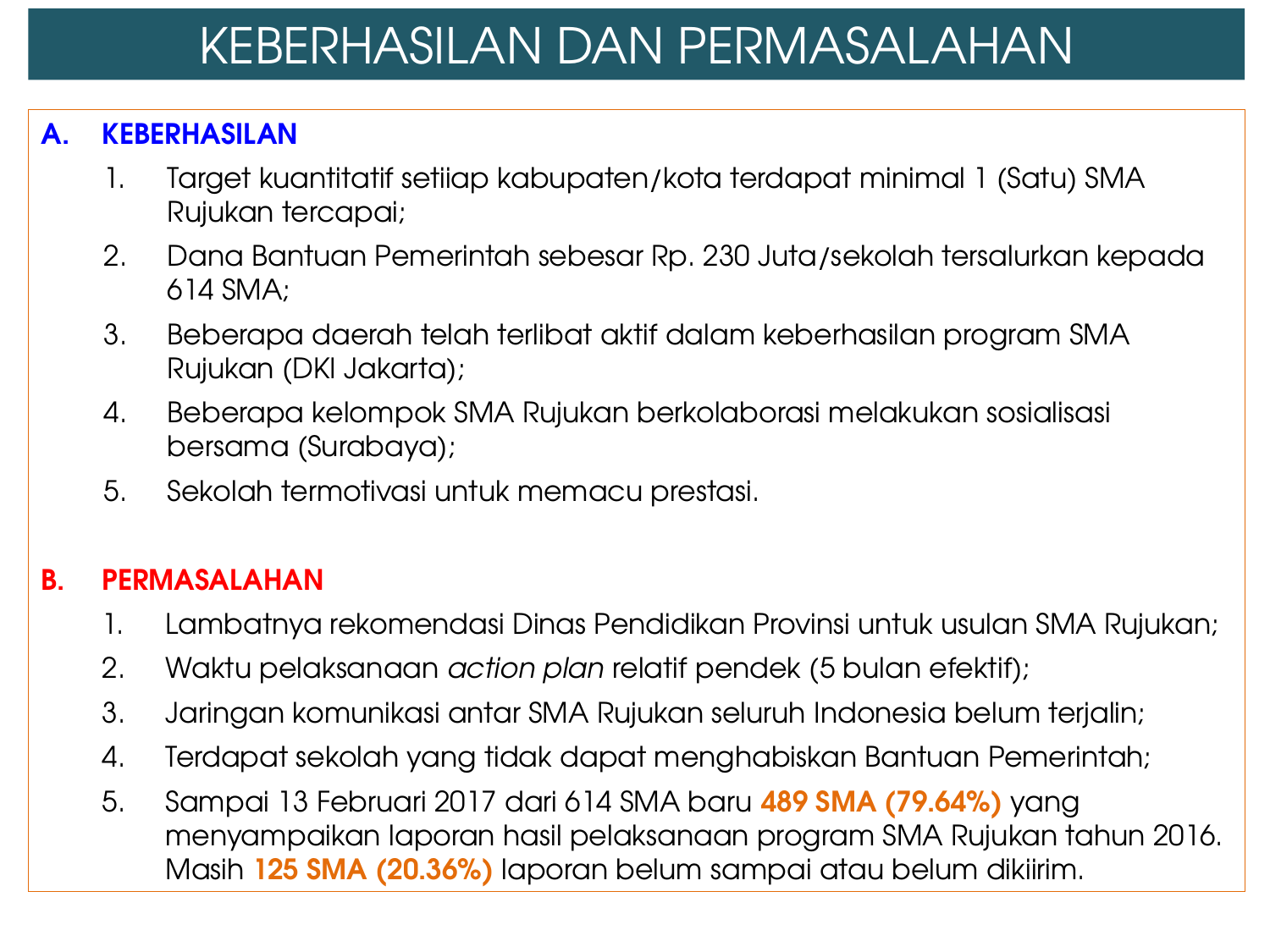

KEBERHASILAN DAN PERMASALAHAN
A.	KEBERHASILAN
Target kuantitatif setiiap kabupaten/kota terdapat minimal 1 (Satu) SMA Rujukan tercapai;
Dana Bantuan Pemerintah sebesar Rp. 230 Juta/sekolah tersalurkan kepada 614 SMA;
Beberapa daerah telah terlibat aktif dalam keberhasilan program SMA Rujukan (DKI Jakarta);
Beberapa kelompok SMA Rujukan berkolaborasi melakukan sosialisasi bersama (Surabaya);
Sekolah termotivasi untuk memacu prestasi.

PERMASALAHAN
Lambatnya rekomendasi Dinas Pendidikan Provinsi untuk usulan SMA Rujukan;
Waktu pelaksanaan action plan relatif pendek (5 bulan efektif);
Jaringan komunikasi antar SMA Rujukan seluruh Indonesia belum terjalin;
Terdapat sekolah yang tidak dapat menghabiskan Bantuan Pemerintah;
Sampai 13 Februari 2017 dari 614 SMA baru 489 SMA (79.64%) yang menyampaikan laporan hasil pelaksanaan program SMA Rujukan tahun 2016. Masih 125 SMA (20.36%) laporan belum sampai atau belum dikiirim.